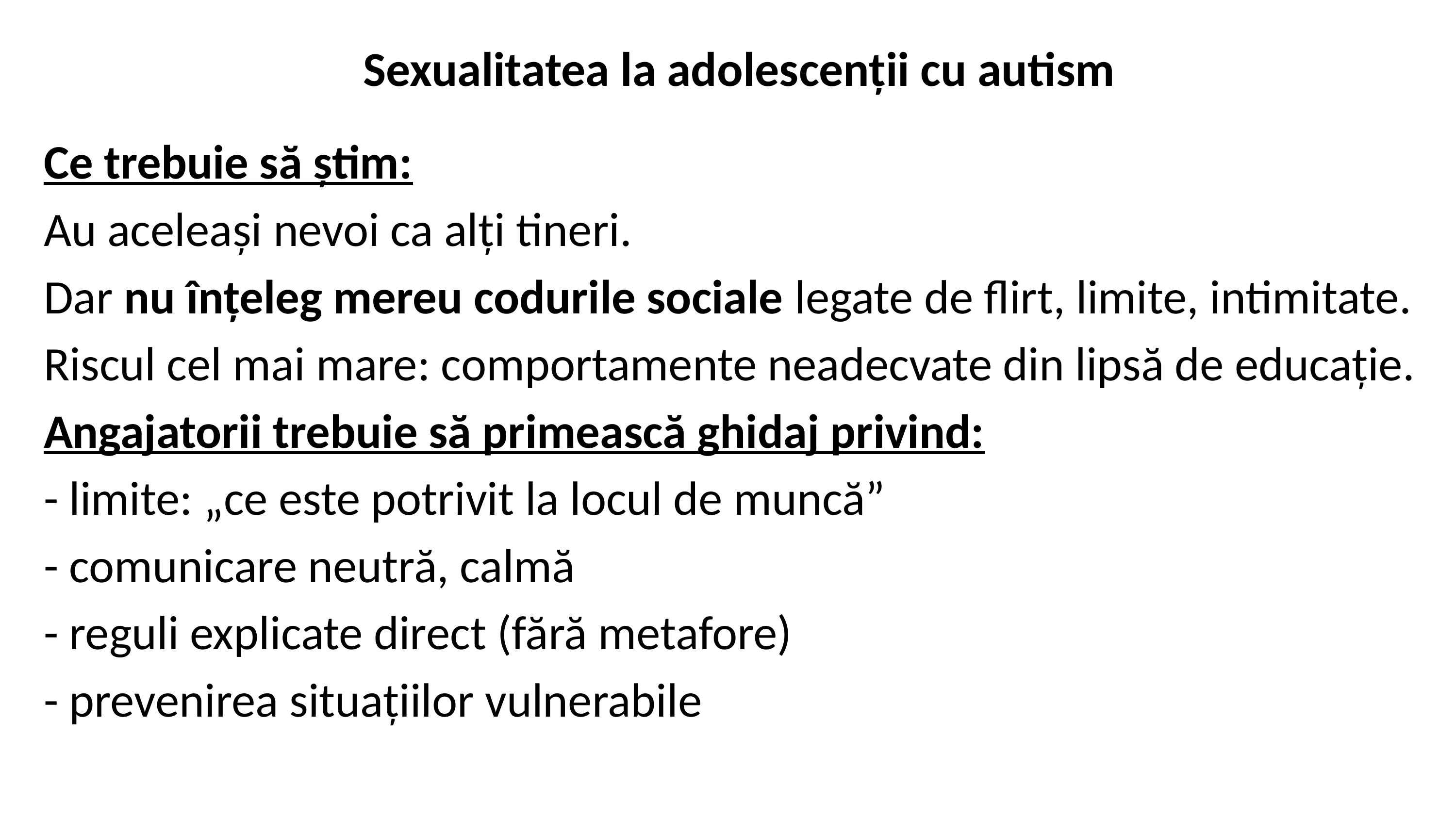

# Sexualitatea la adolescenții cu autism
Ce trebuie să știm:
Au aceleași nevoi ca alți tineri.
Dar nu înțeleg mereu codurile sociale legate de flirt, limite, intimitate.
Riscul cel mai mare: comportamente neadecvate din lipsă de educație.
Angajatorii trebuie să primească ghidaj privind:
- limite: „ce este potrivit la locul de muncă”
- comunicare neutră, calmă
- reguli explicate direct (fără metafore)
- prevenirea situațiilor vulnerabile